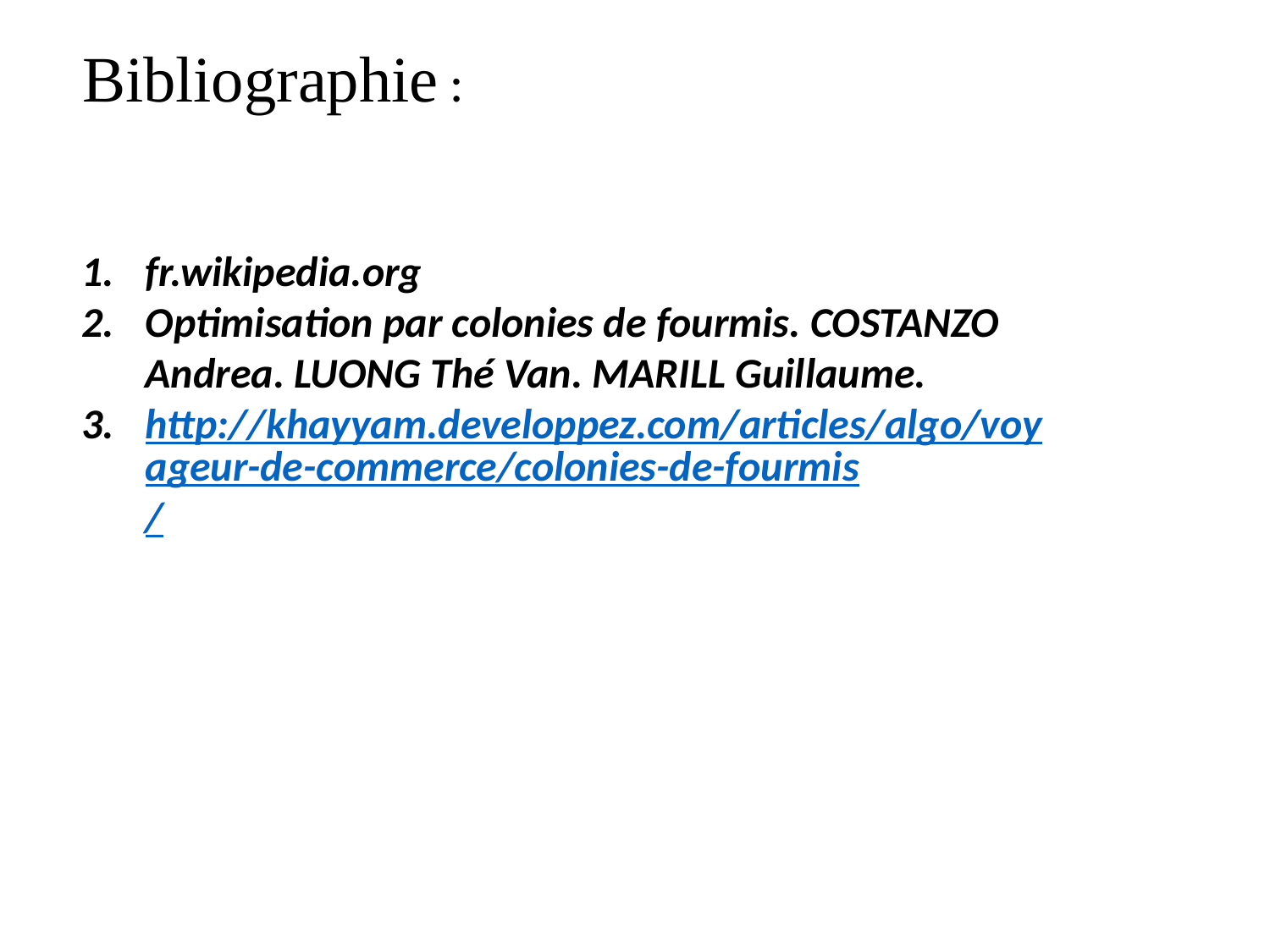

# Bibliographie :
fr.wikipedia.org
Optimisation par colonies de fourmis. COSTANZO Andrea. LUONG Thé Van. MARILL Guillaume.
http://khayyam.developpez.com/articles/algo/voyageur-de-commerce/colonies-de-fourmis/